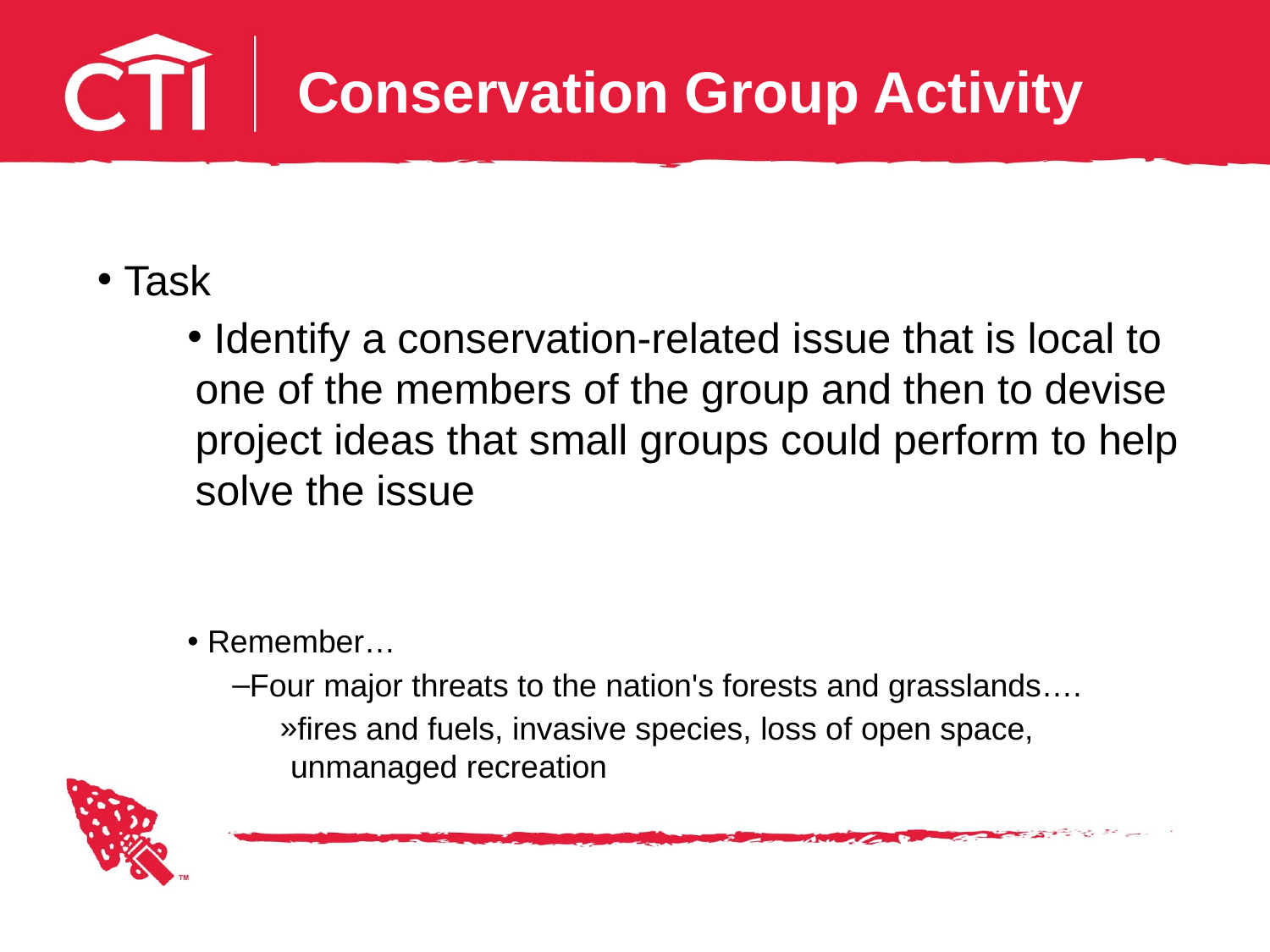

# Conservation Group Activity
 Task
 Identify a conservation-related issue that is local to one of the members of the group and then to devise project ideas that small groups could perform to help solve the issue
 Remember…
Four major threats to the nation's forests and grasslands….
fires and fuels, invasive species, loss of open space, unmanaged recreation